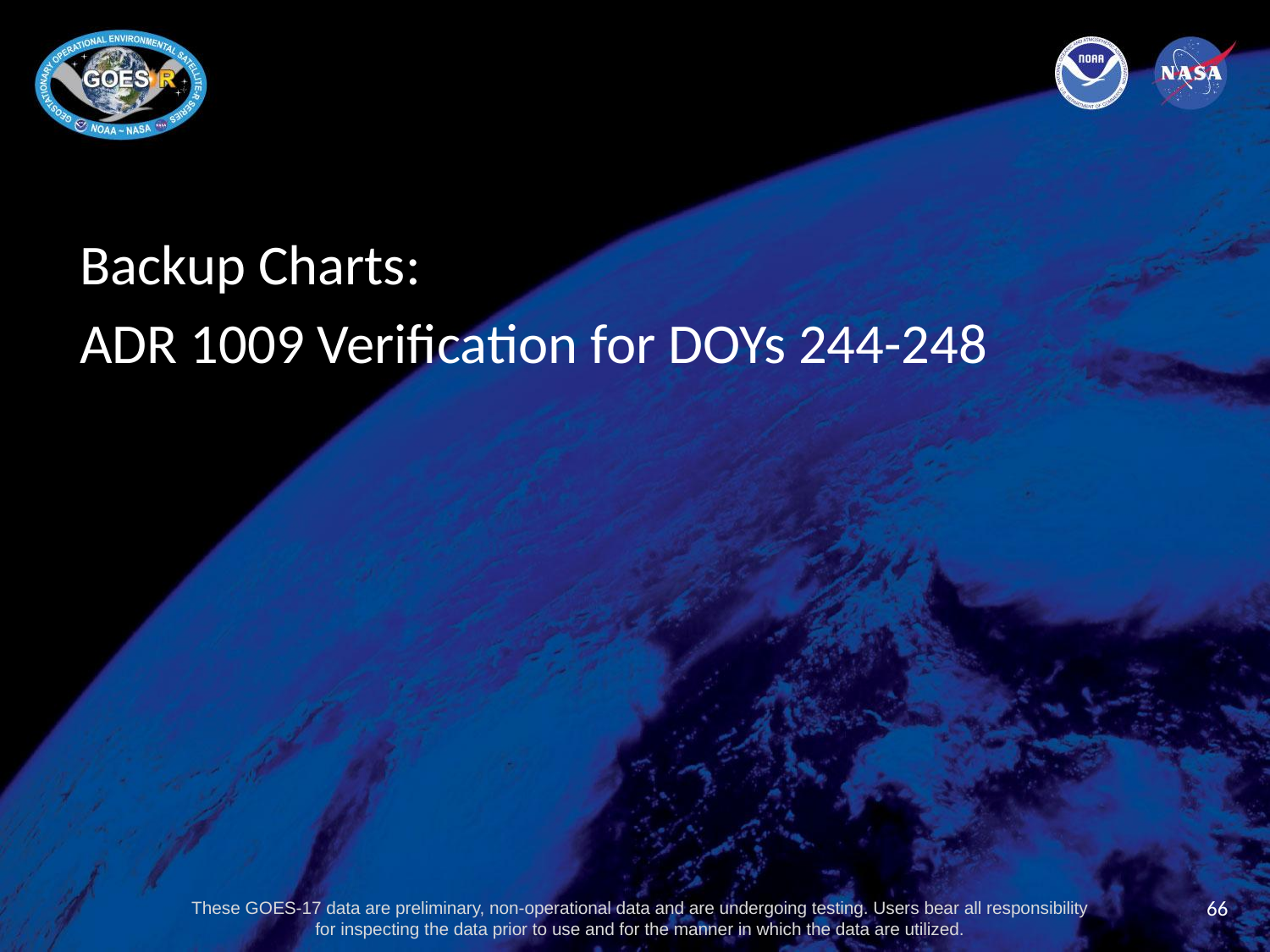

Backup Charts:
ADR 1009 Verification for DOYs 244-248
66
These GOES-17 data are preliminary, non-operational data and are undergoing testing. Users bear all responsibility for inspecting the data prior to use and for the manner in which the data are utilized.